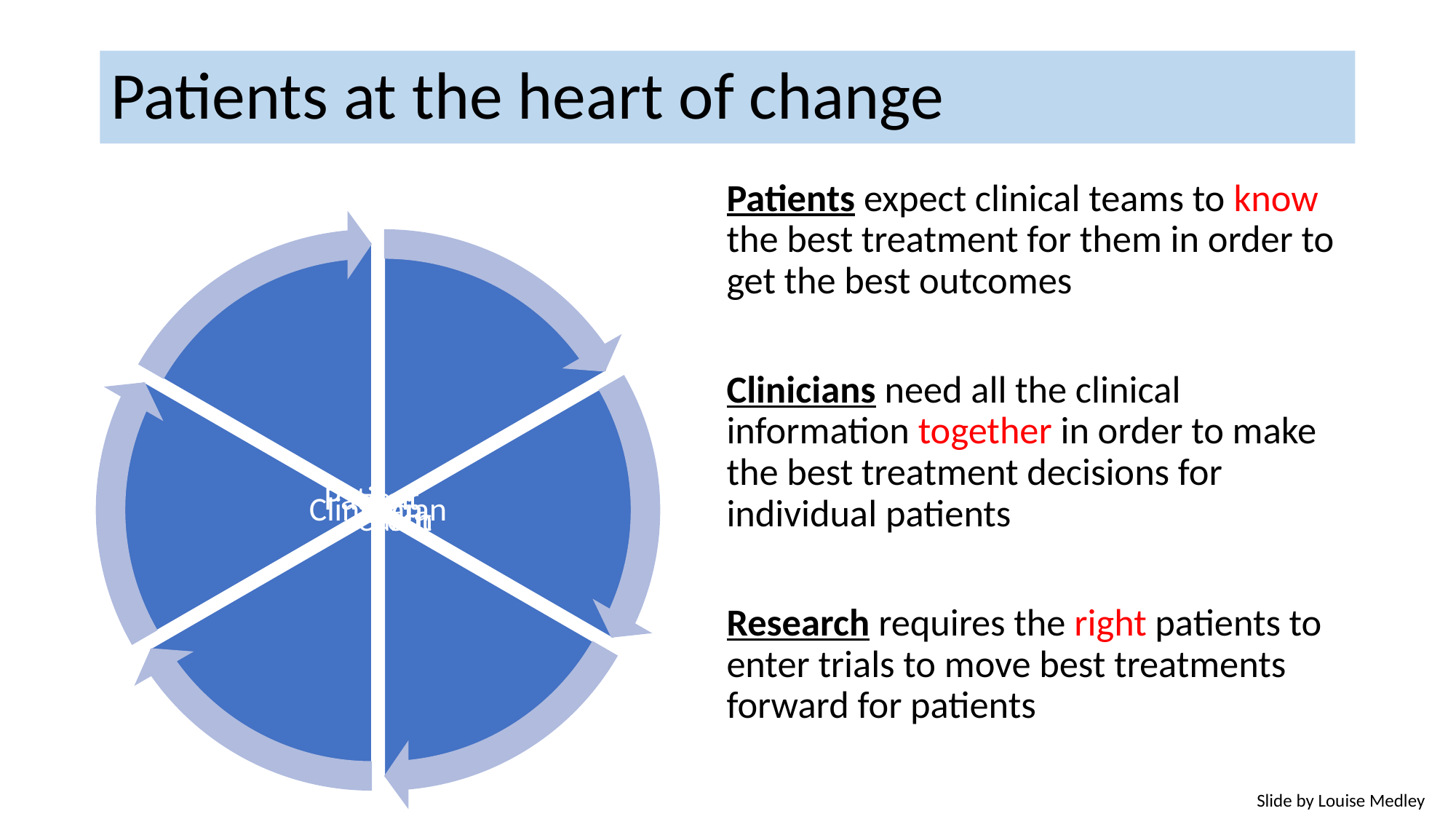

# Patients at the heart of change
Patients expect clinical teams to know the best treatment for them in order to get the best outcomes

Clinicians need all the clinical information together in order to make the best treatment decisions for individual patients

Research requires the right patients to enter trials to move best treatments forward for patients
Research
Clinician
Patient
Research
Clinician
Patient
Slide by Louise Medley